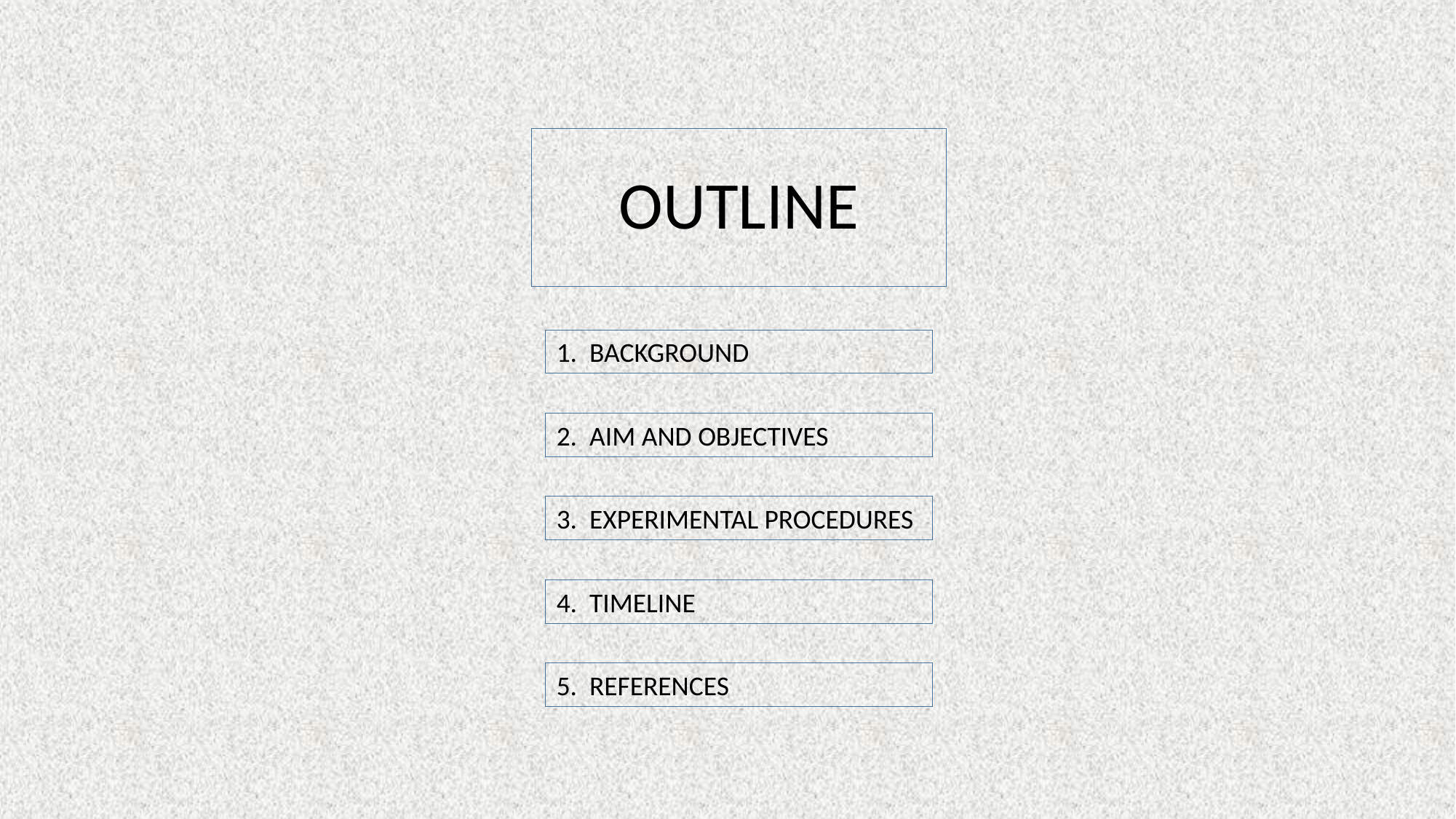

# OUTLINE
1.  BACKGROUND
2.  AIM AND OBJECTIVES
3.  EXPERIMENTAL PROCEDURES
4.  TIMELINE
5.  REFERENCES